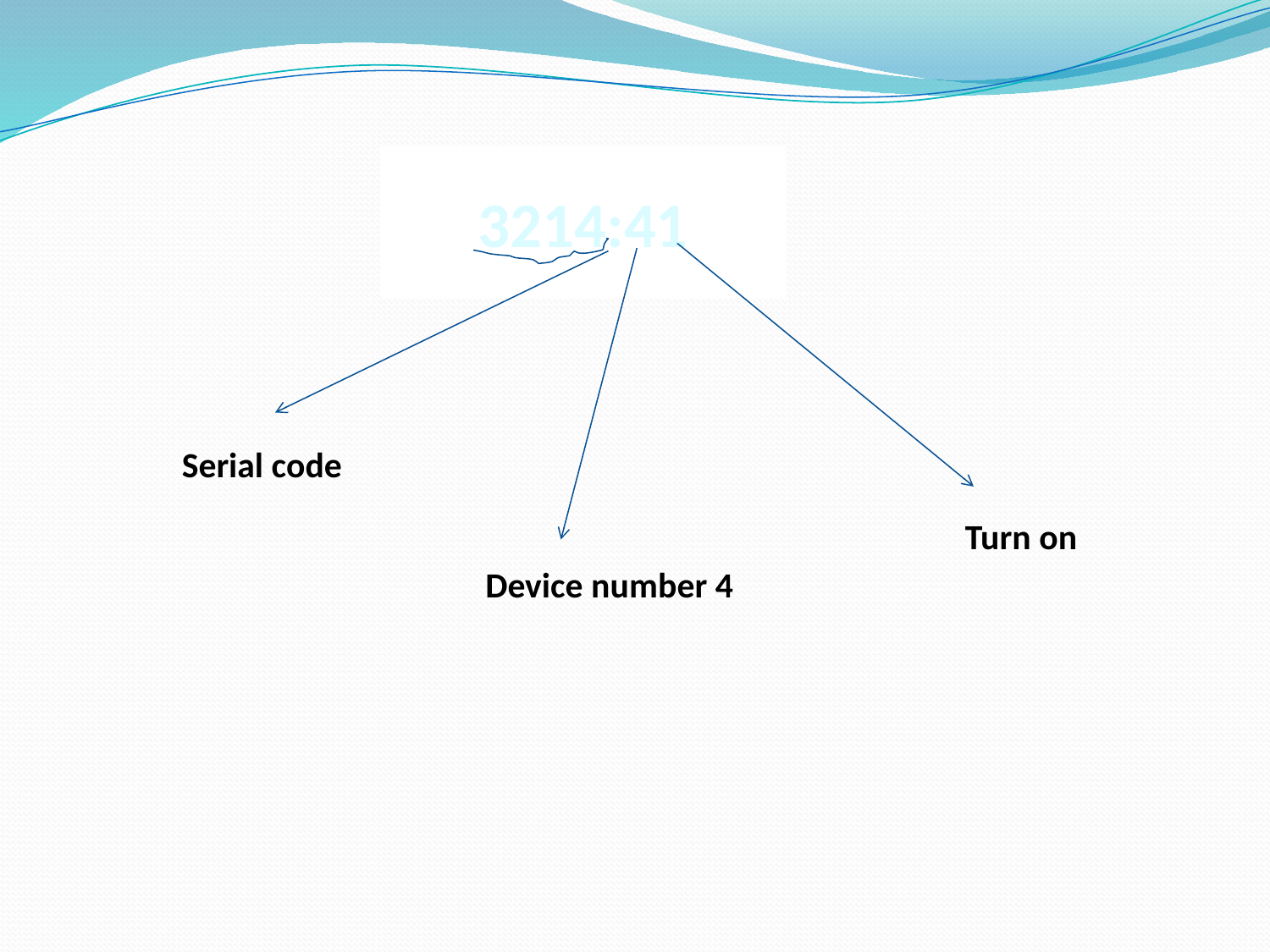

3214:41

Serial code
Turn on
Device number 4